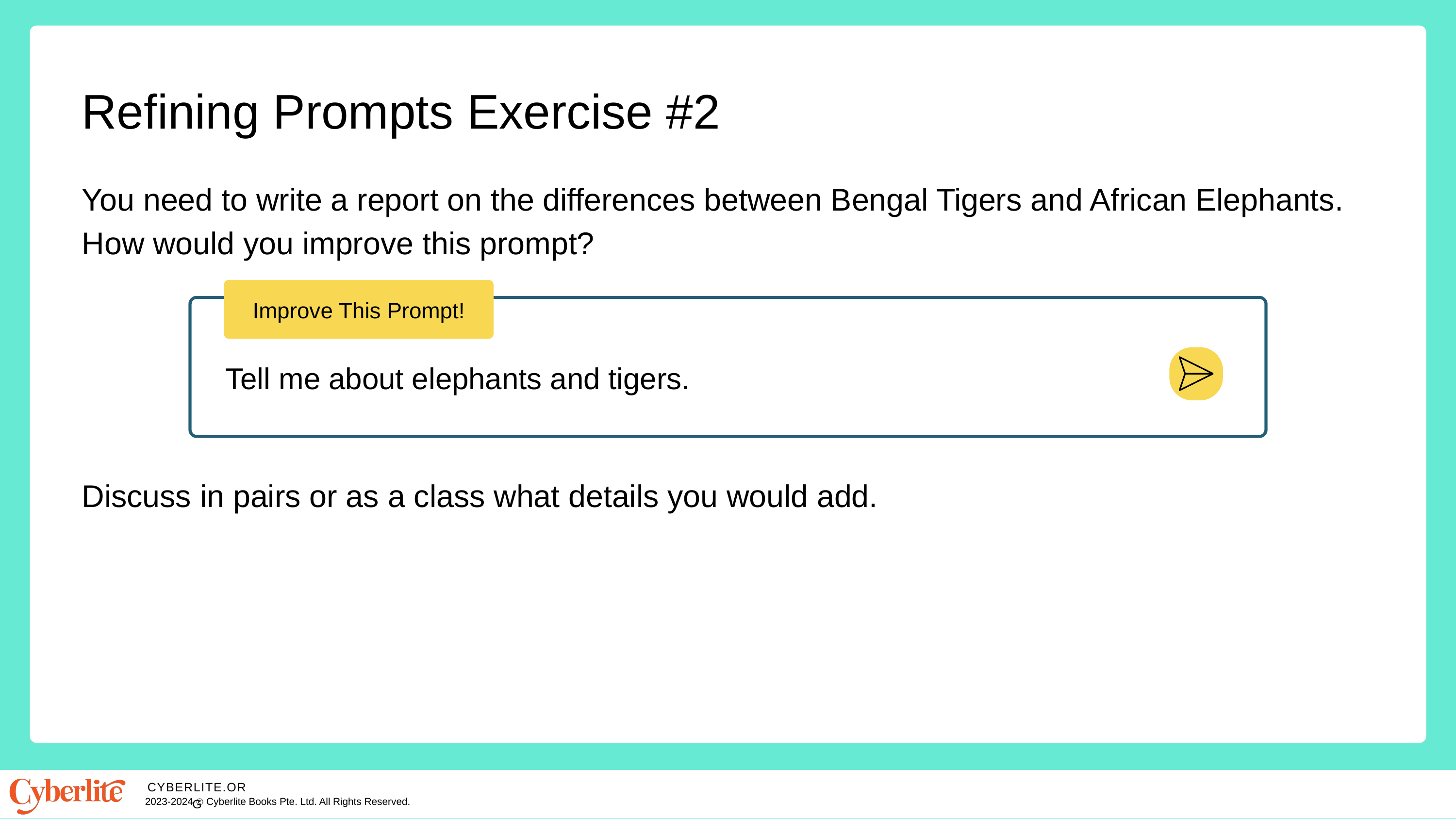

Refining Prompts Exercise #2
You need to write a report on the differences between Bengal Tigers and African Elephants. How would you improve this prompt?

Improve This Prompt!

Tell me about elephants and tigers.

Discuss in pairs or as a class what details you would add.

CYBERLITE.ORG
2023-2024 Ⓒ Cyberlite Books Pte. Ltd. All Rights Reserved.